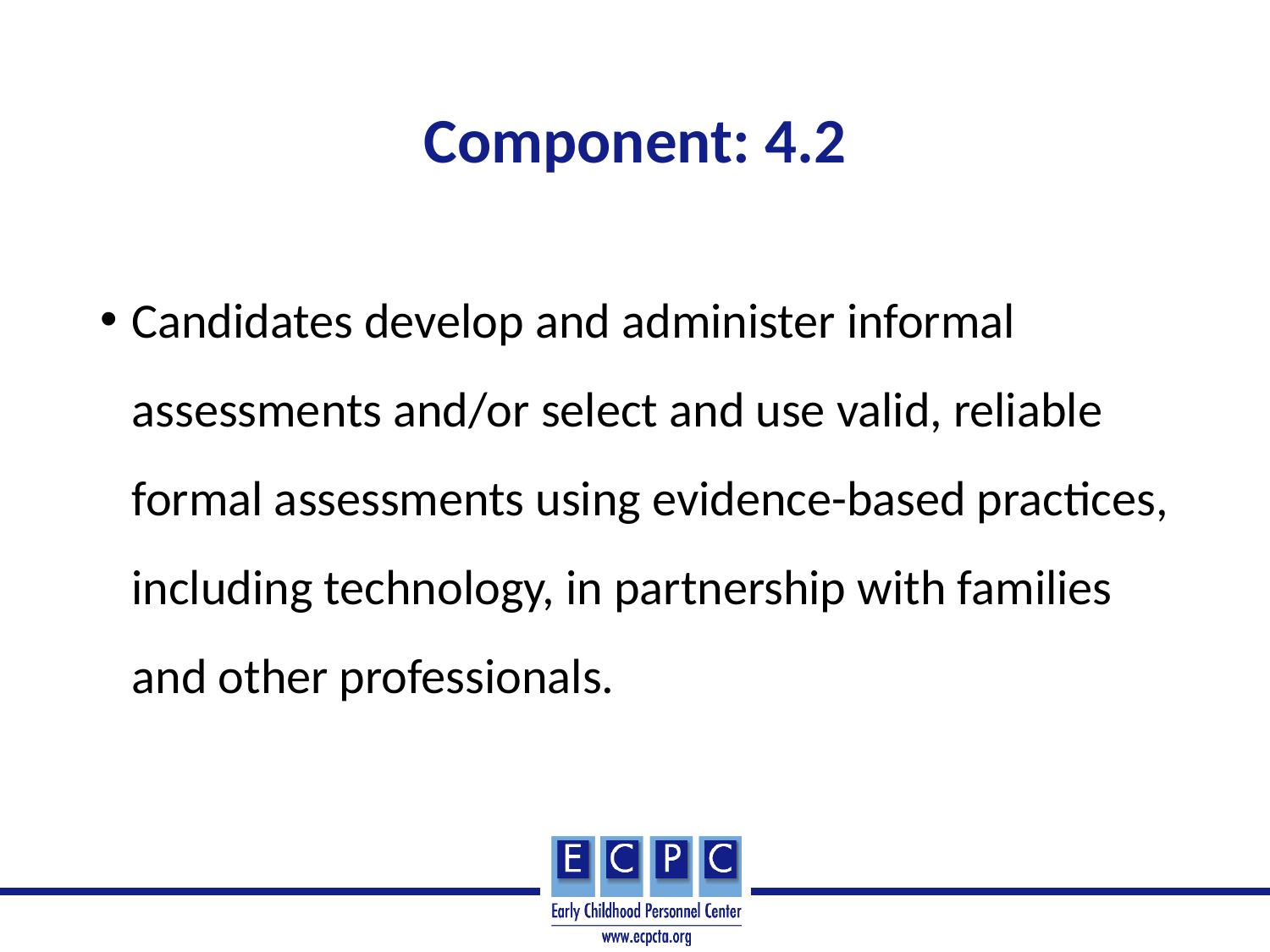

# Component: 4.2
Candidates develop and administer informal assessments and/or select and use valid, reliable formal assessments using evidence-based practices, including technology, in partnership with families and other professionals.